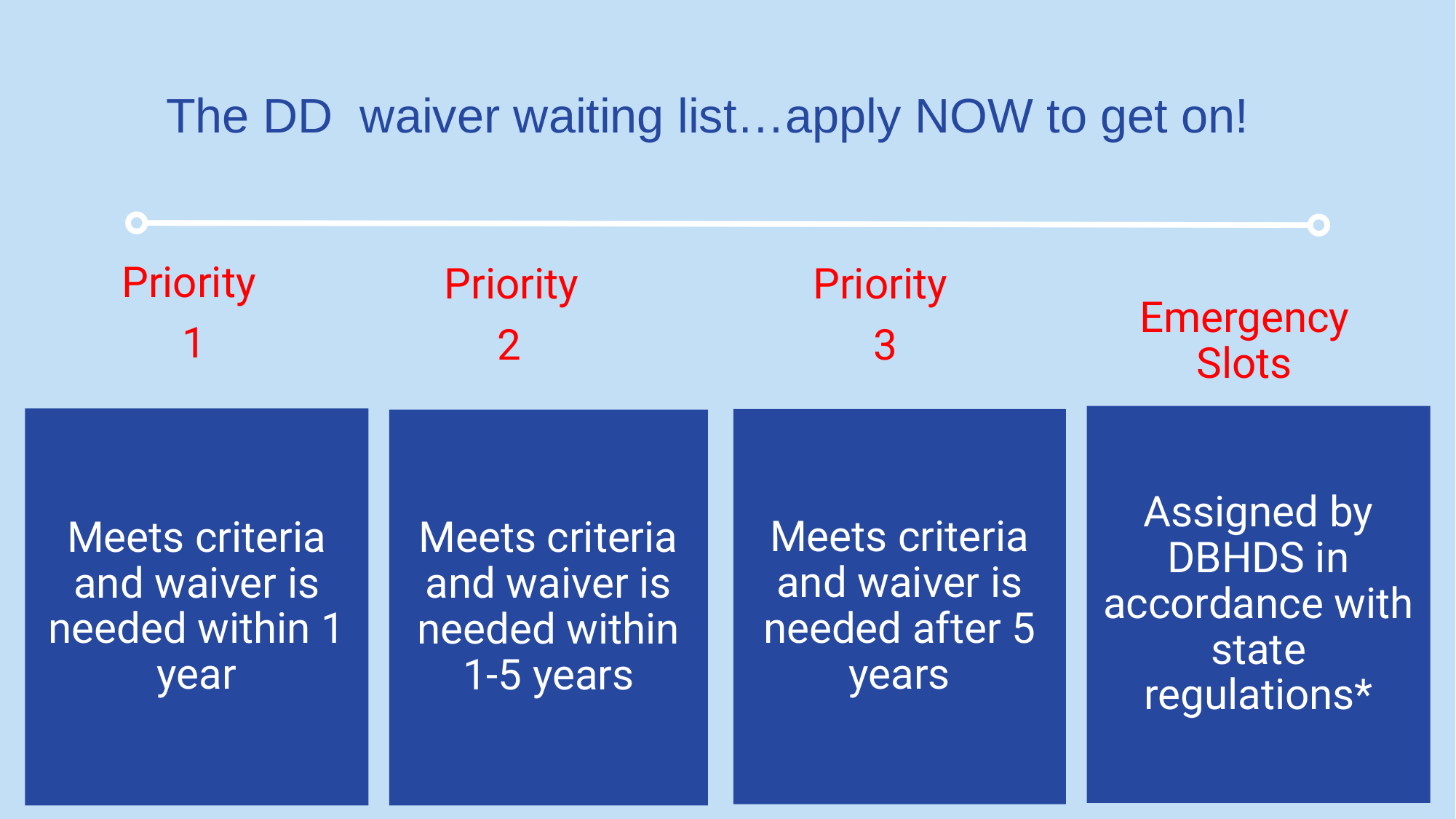

# The DD  waiver waiting list…apply NOW to get on!
Priority
1
Emergency Slots
Priority
     2
Priority
3
Assigned by DBHDS in accordance with state regulations*
Meets criteria and waiver is needed within 1 year
Meets criteria and waiver is needed after 5 years
Meets criteria and waiver is needed within 1-5 years